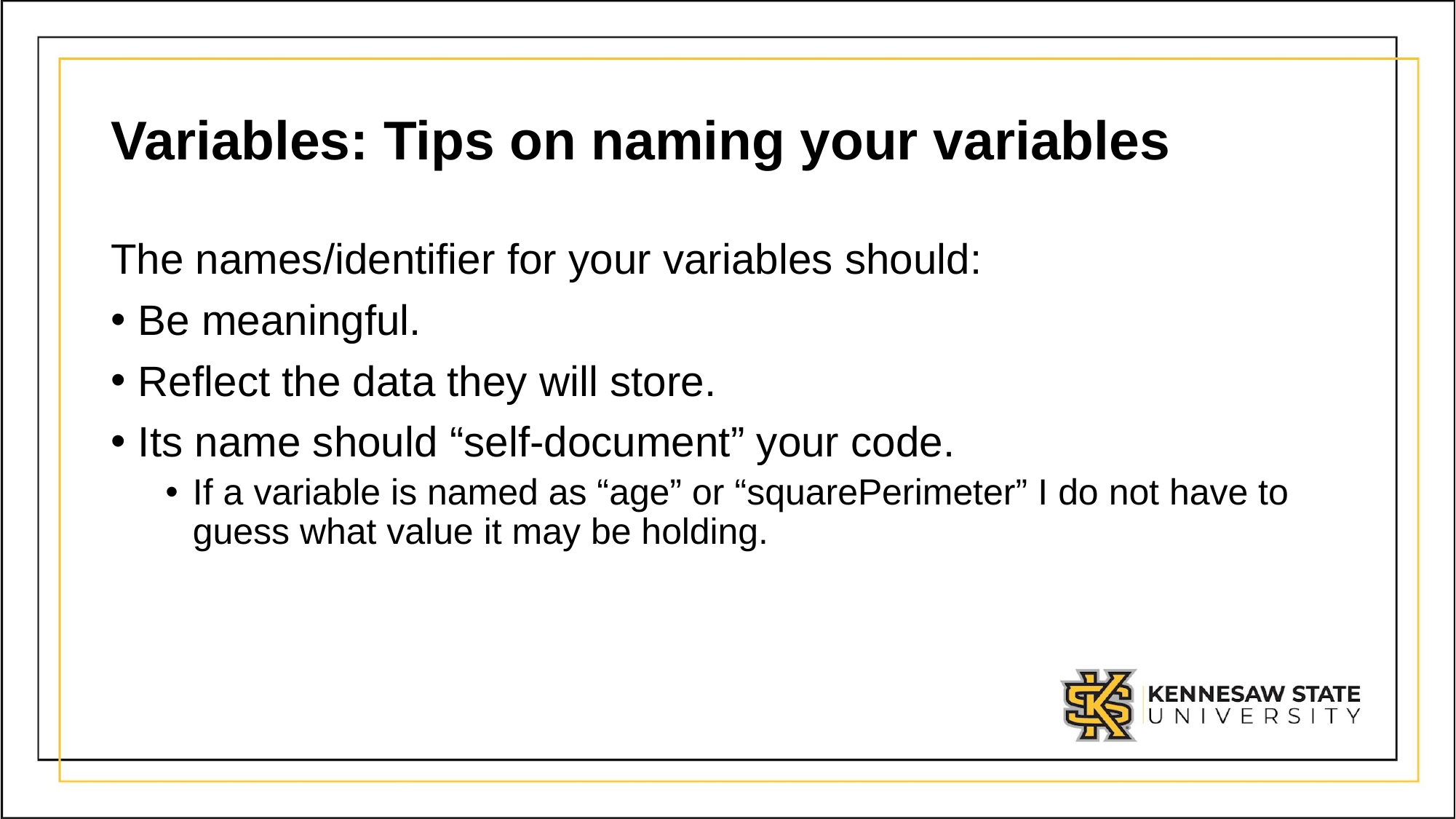

# Variables: Tips on naming your variables
The names/identifier for your variables should:
Be meaningful.
Reflect the data they will store.
Its name should “self-document” your code.
If a variable is named as “age” or “squarePerimeter” I do not have to guess what value it may be holding.